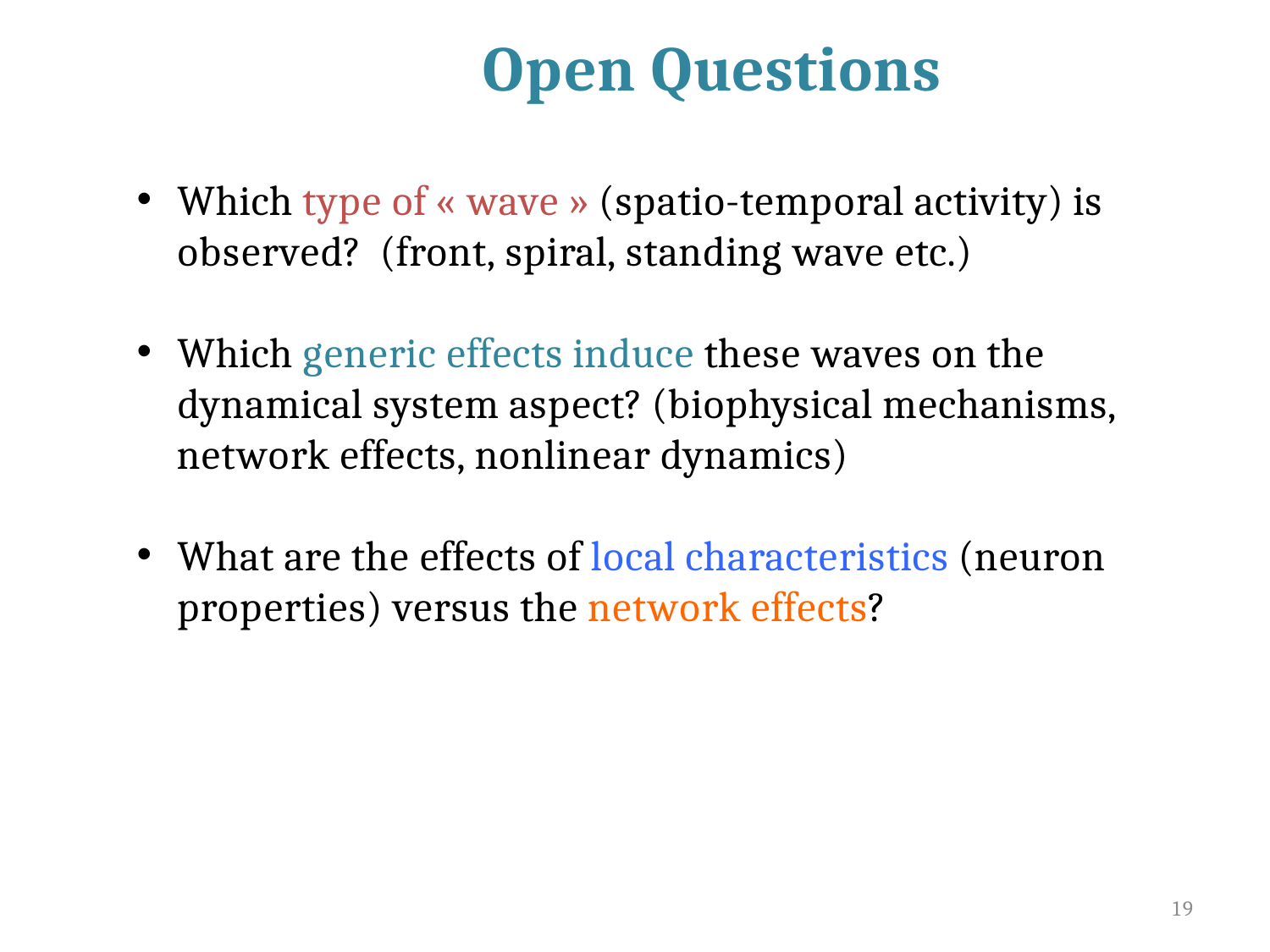

Open Questions

Which type of « wave » (spatio-temporal activity) is observed?  (front, spiral, standing wave etc.)

Which generic effects induce these waves on the dynamical system aspect? (biophysical mechanisms, network effects, nonlinear dynamics)

What are the effects of local characteristics (neuron properties) versus the network effects?

19